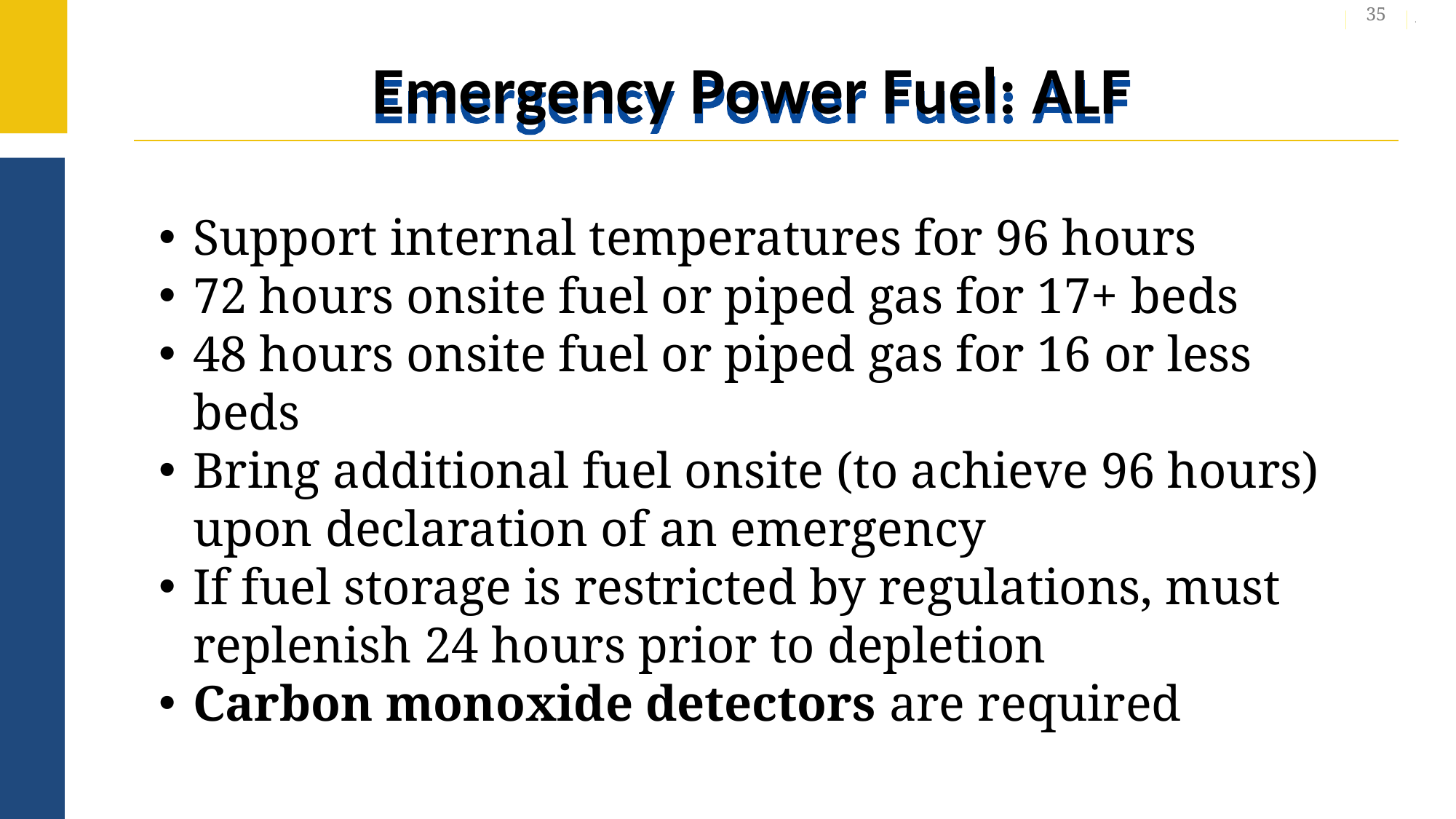

35
# Emergency Power Fuel: ALF
Support internal temperatures for 96 hours
72 hours onsite fuel or piped gas for 17+ beds
48 hours onsite fuel or piped gas for 16 or less beds
Bring additional fuel onsite (to achieve 96 hours) upon declaration of an emergency
If fuel storage is restricted by regulations, must replenish 24 hours prior to depletion
Carbon monoxide detectors are required